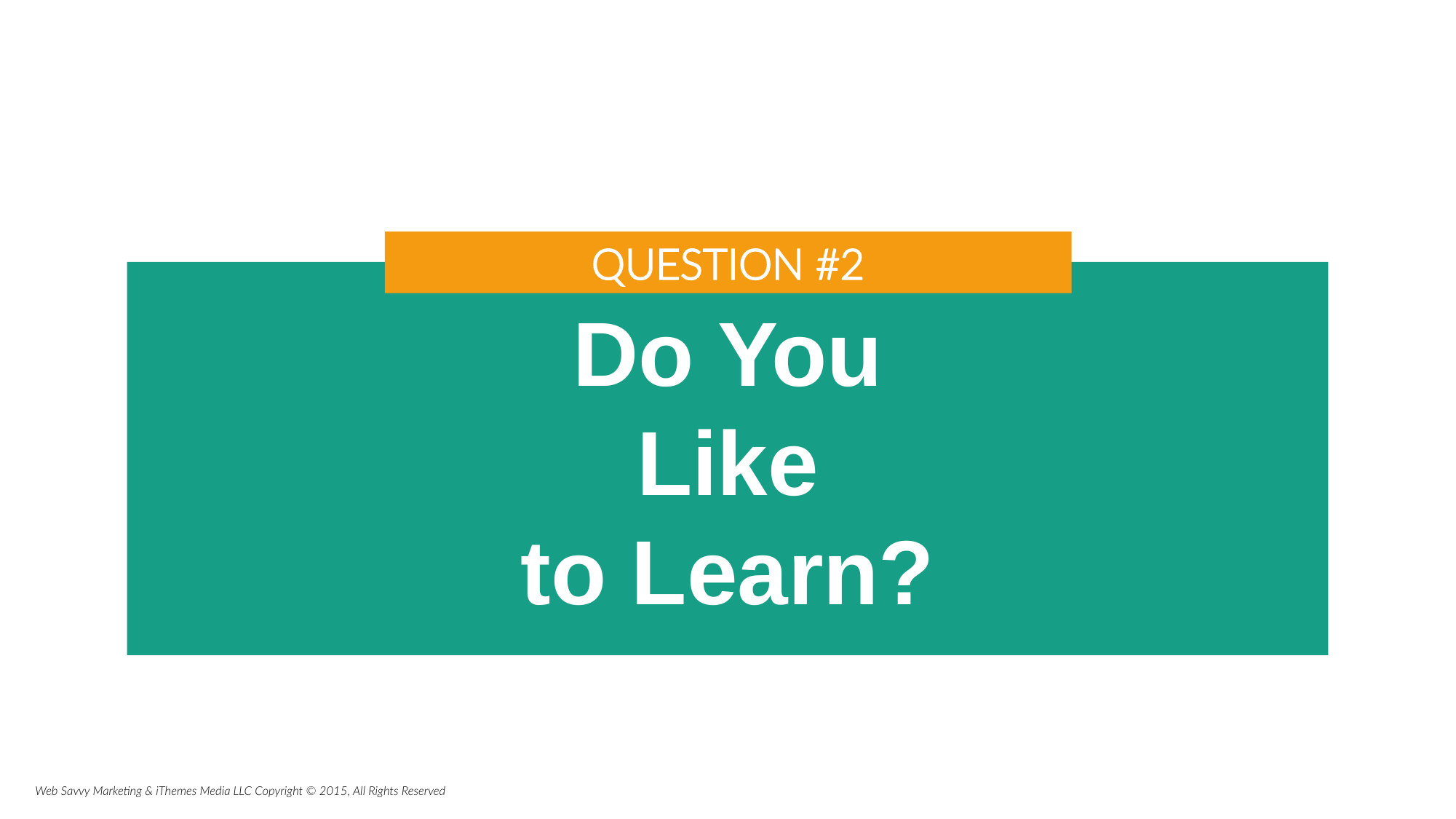

QUESTION #2
Do You
Like
to Learn?

Web Savvy Marketing & iThemes Media LLC Copyright © 2015, All Rights Reserved